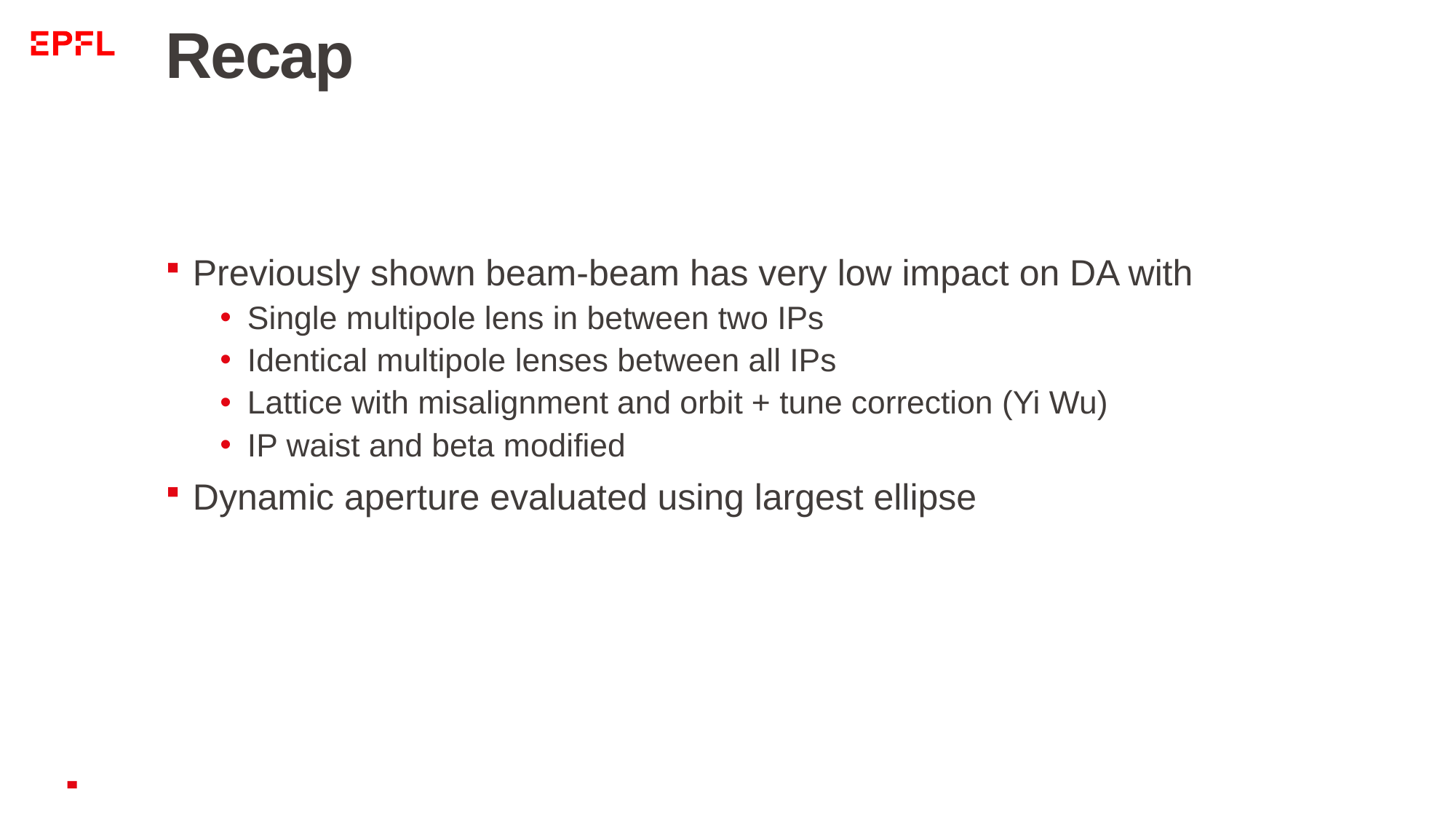

# Recap
Previously shown beam-beam has very low impact on DA with
Single multipole lens in between two IPs
Identical multipole lenses between all IPs
Lattice with misalignment and orbit + tune correction (Yi Wu)
IP waist and beta modified
Dynamic aperture evaluated using largest ellipse